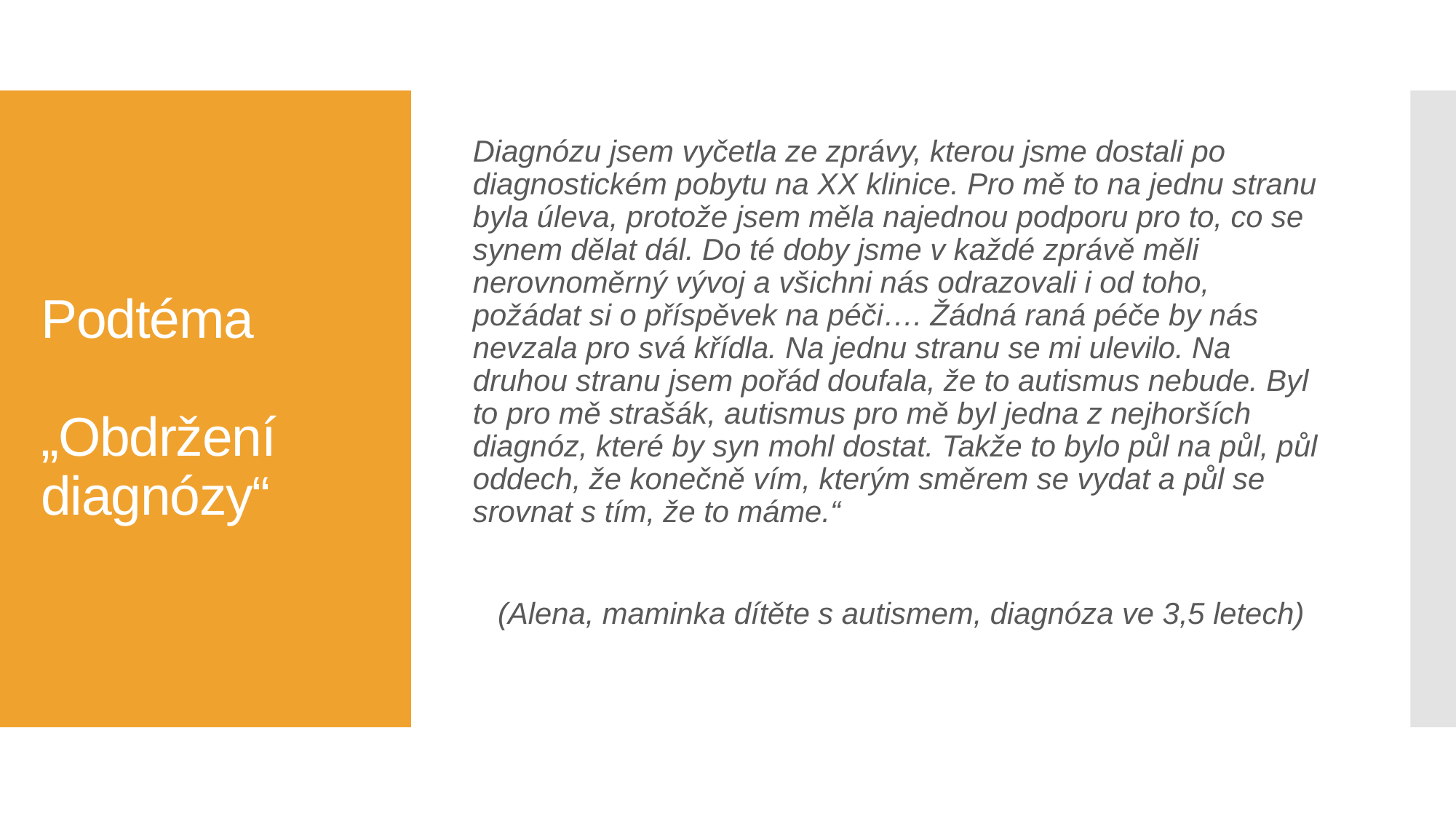

Diagnózu jsem vyčetla ze zprávy, kterou jsme dostali po diagnostickém pobytu na XX klinice. Pro mě to na jednu stranu byla úleva, protože jsem měla najednou podporu pro to, co se synem dělat dál. Do té doby jsme v každé zprávě měli nerovnoměrný vývoj a všichni nás odrazovali i od toho, požádat si o příspěvek na péči…. Žádná raná péče by nás nevzala pro svá křídla. Na jednu stranu se mi ulevilo. Na druhou stranu jsem pořád doufala, že to autismus nebude. Byl to pro mě strašák, autismus pro mě byl jedna z nejhorších diagnóz, které by syn mohl dostat. Takže to bylo půl na půl, půl oddech, že konečně vím, kterým směrem se vydat a půl se srovnat s tím, že to máme.“

   (Alena, maminka dítěte s autismem, diagnóza ve 3,5 letech)

# Podtéma „Obdržení diagnózy“